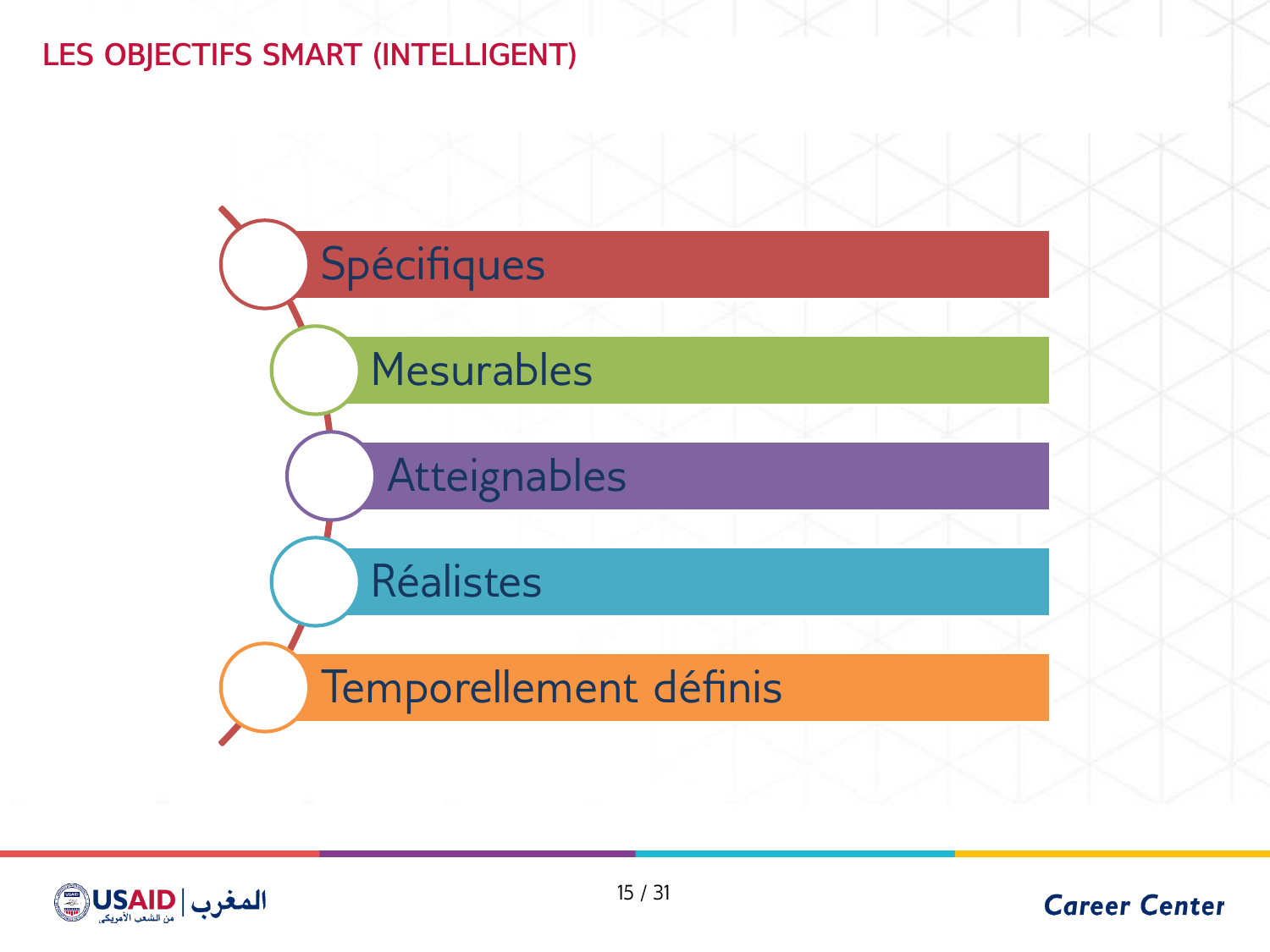

LES OBJECTIFS SMART (INTELLIGENT)

Spécifiques

Mesurables

Atteignables

Réalistes

Temporellement définis
15 / 31